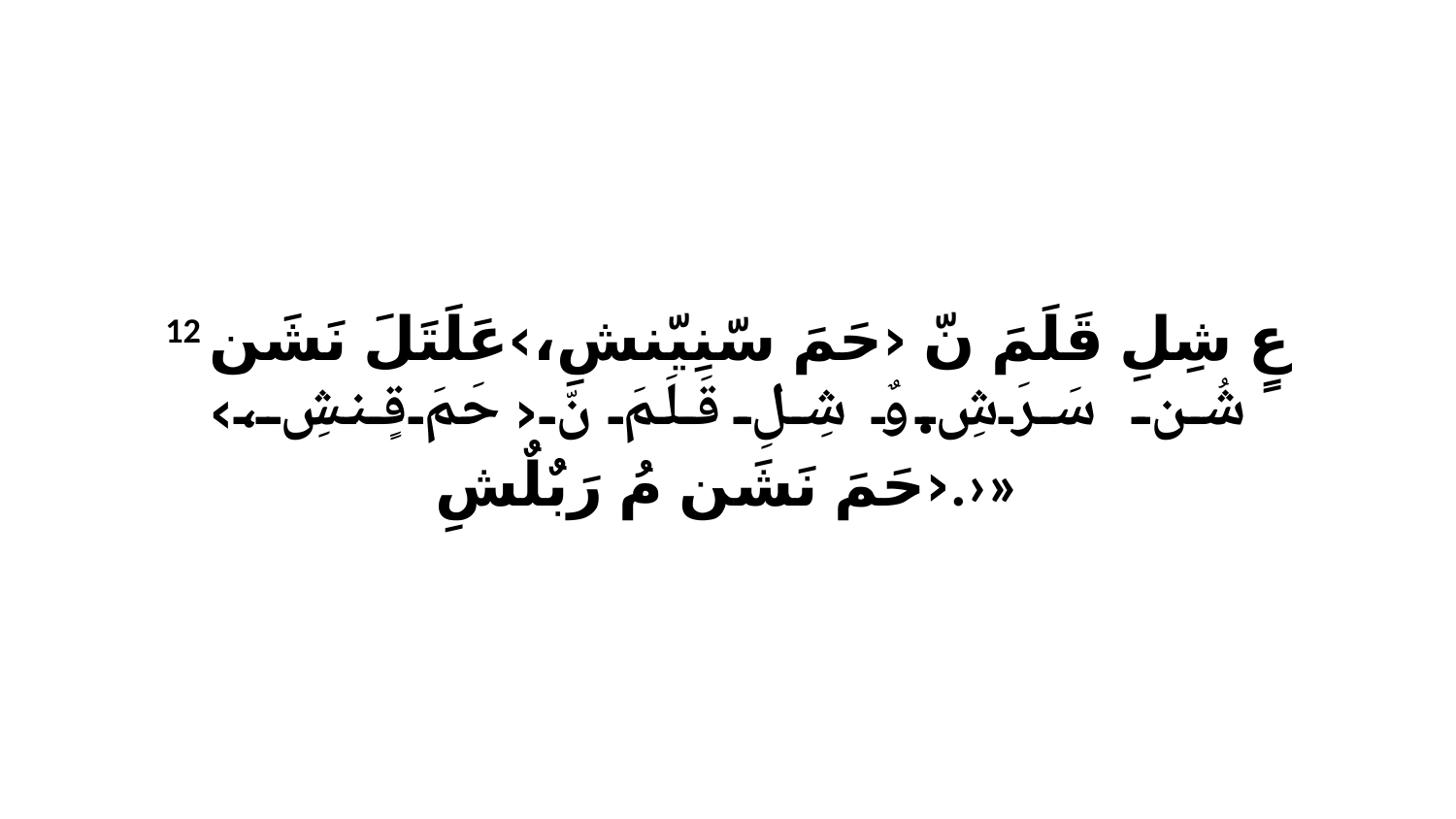

12 عٍ شِلِ قَلَمَ نّ ‹حَمَ سّنِيّنشِ،›عَلَتَلَ نَشَن شُن سَرَشِ.وٌ شِلِ قَلَمَ نّ ‹حَمَ قٍنشِ،› ‹حَمَ نَشَن مُ رَبٌلٌشِ.›»